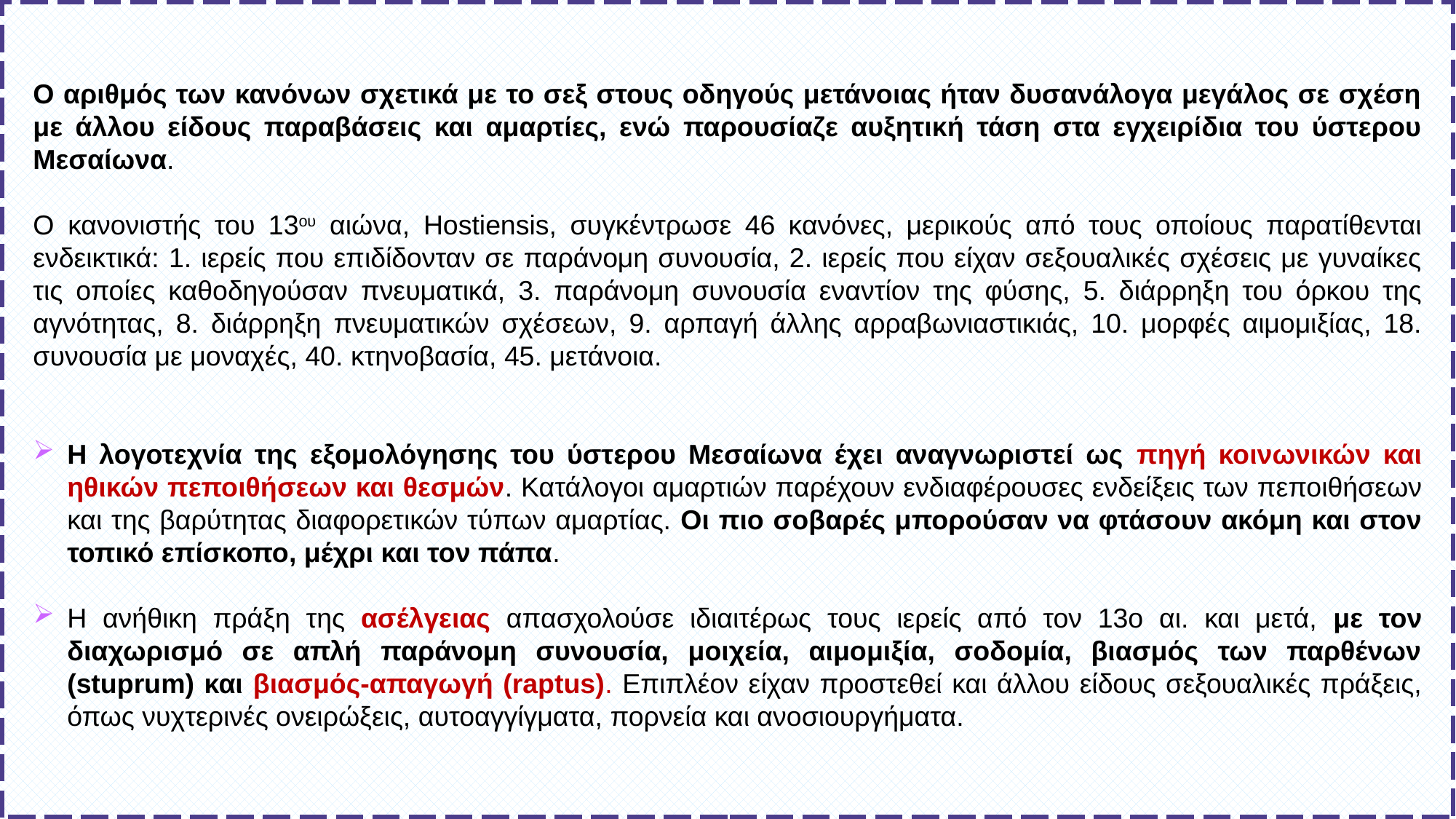

Ο αριθμός των κανόνων σχετικά με το σεξ στους οδηγούς μετάνοιας ήταν δυσανάλογα μεγάλος σε σχέση με άλλου είδους παραβάσεις και αμαρτίες, ενώ παρουσίαζε αυξητική τάση στα εγχειρίδια του ύστερου Μεσαίωνα.

Ο κανονιστής του 13ου αιώνα, Hostiensis, συγκέντρωσε 46 κανόνες, μερικούς από τους οποίους παρατίθενται ενδεικτικά: 1. ιερείς που επιδίδονταν σε παράνομη συνουσία, 2. ιερείς που είχαν σεξουαλικές σχέσεις με γυναίκες τις οποίες καθοδηγούσαν πνευματικά, 3. παράνομη συνουσία εναντίον της φύσης, 5. διάρρηξη του όρκου της αγνότητας, 8. διάρρηξη πνευματικών σχέσεων, 9. αρπαγή άλλης αρραβωνιαστικιάς, 10. μορφές αιμομιξίας, 18. συνουσία με μοναχές, 40. κτηνοβασία, 45. μετάνοια.

Η λογοτεχνία της εξομολόγησης του ύστερου Μεσαίωνα έχει αναγνωριστεί ως πηγή κοινωνικών και ηθικών πεποιθήσεων και θεσμών. Κατάλογοι αμαρτιών παρέχουν ενδιαφέρουσες ενδείξεις των πεποιθήσεων και της βαρύτητας διαφορετικών τύπων αμαρτίας. Οι πιο σοβαρές μπορούσαν να φτάσουν ακόμη και στον τοπικό επίσκοπο, μέχρι και τον πάπα.

Η ανήθικη πράξη της ασέλγειας απασχολούσε ιδιαιτέρως τους ιερείς από τον 13ο αι. και μετά, με τον διαχωρισμό σε απλή παράνομη συνουσία, μοιχεία, αιμομιξία, σοδομία, βιασμός των παρθένων (stuprum) και βιασμός-απαγωγή (raptus). Επιπλέον είχαν προστεθεί και άλλου είδους σεξουαλικές πράξεις, όπως νυχτερινές ονειρώξεις, αυτοαγγίγματα, πορνεία και ανοσιουργήματα.